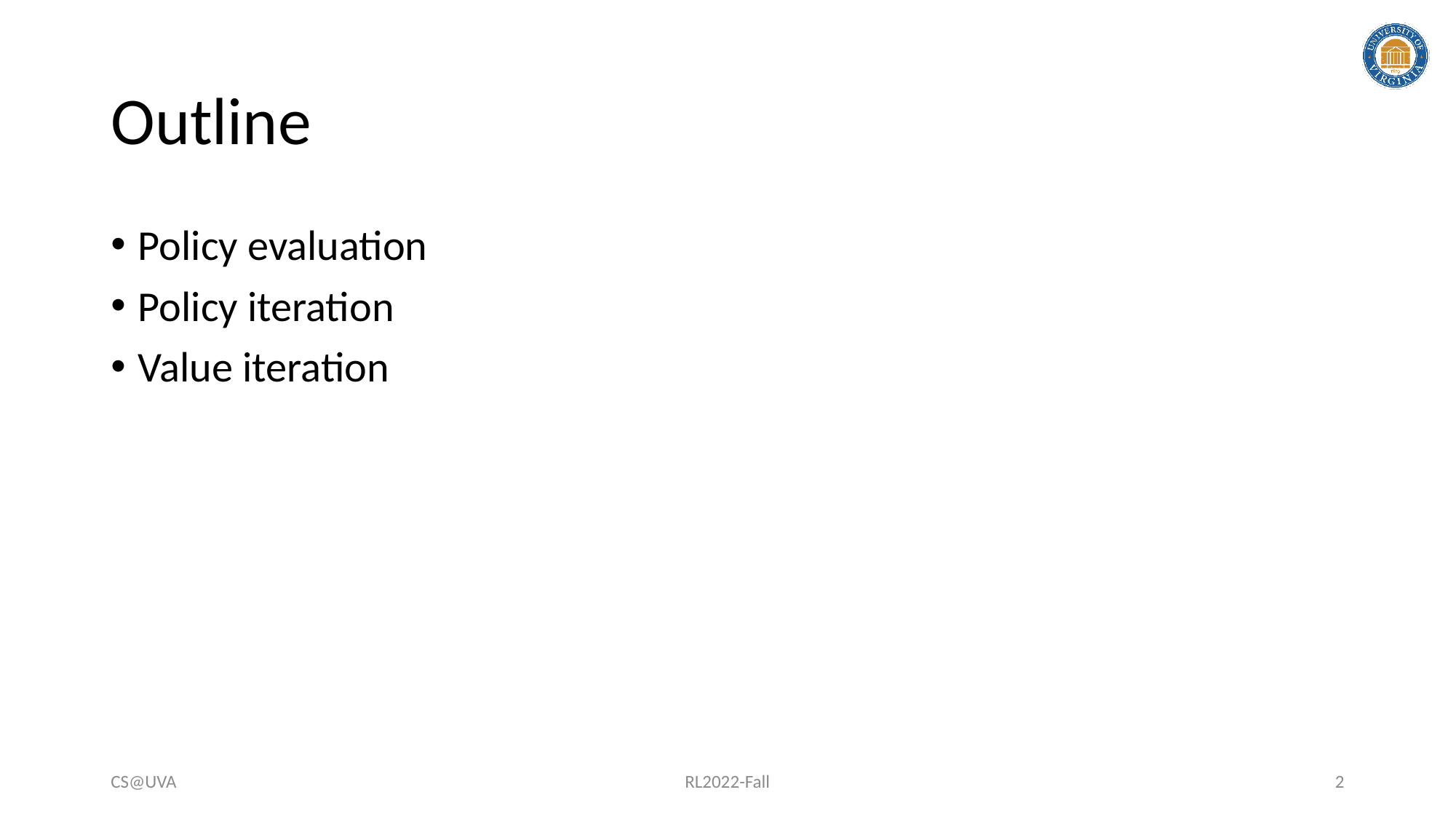

# Outline
Policy evaluation
Policy iteration
Value iteration
CS@UVA
RL2022-Fall
2